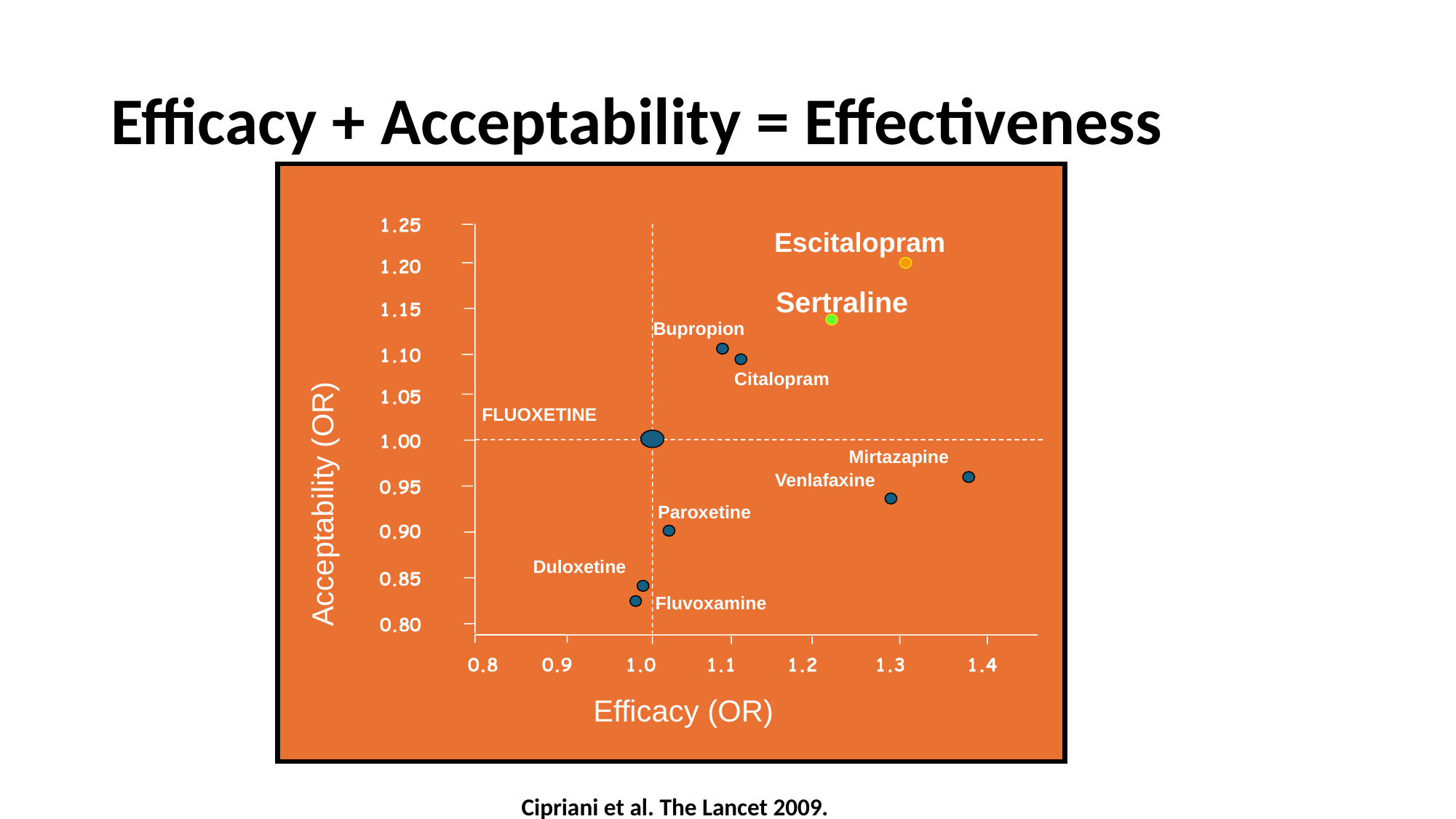

# Efficacy + Acceptability = Effectiveness

1.25
Escitalopram

1.20

      Sertraline
1.15

Bupropion

1.10

Citalopram
1.05

FLUOXETINE
Acceptability (OR)
1.00

Mirtazapine

Venlafaxine
0.95

Paroxetine
0.90

Duloxetine
0.85

Fluvoxamine

0.80

0.8
0.9
1.0
1.1
1.2
1.3
1.4
Efficacy (OR)
Cipriani et al. The Lancet 2009.